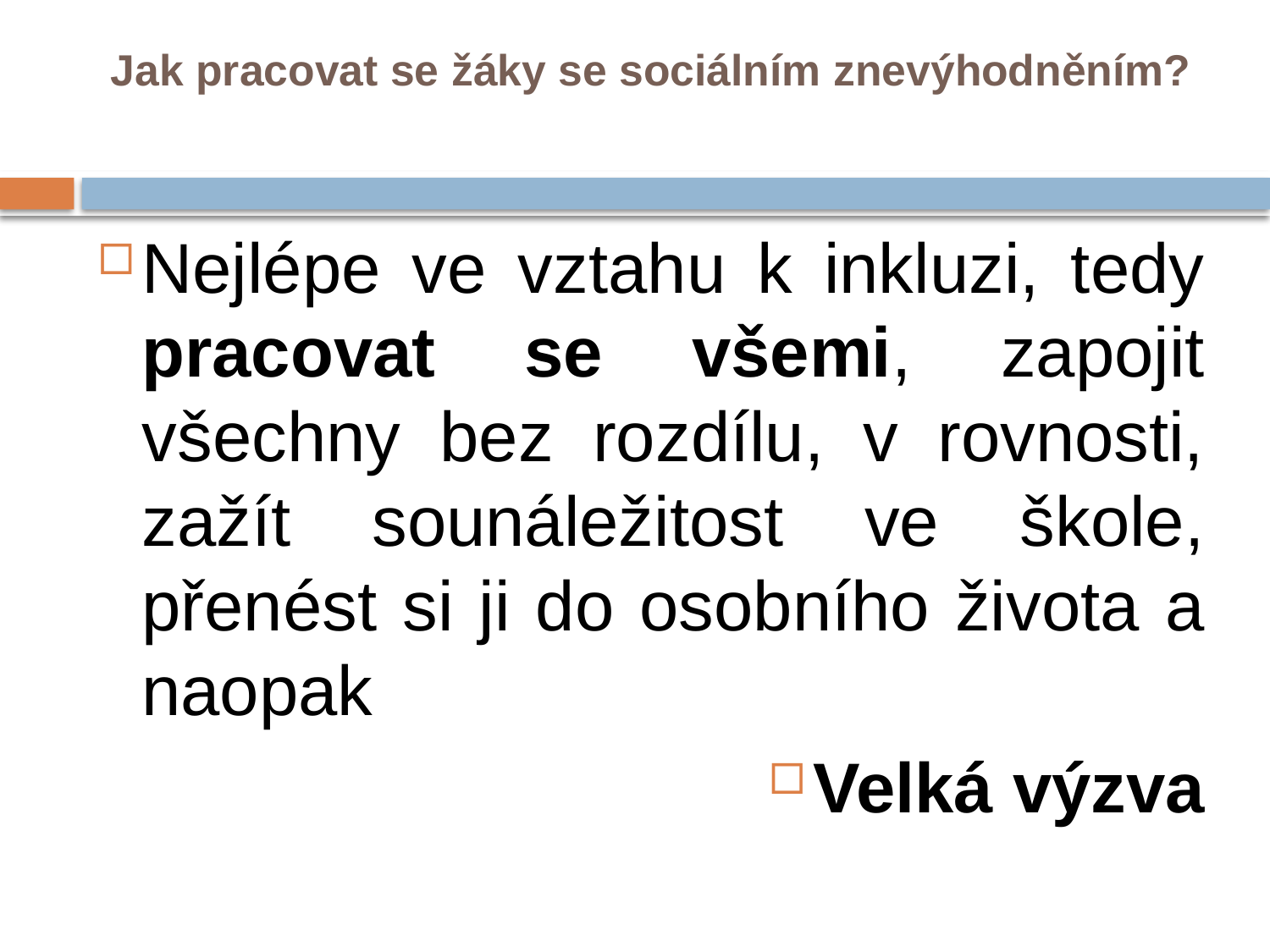

# Jak pracovat se žáky se sociálním znevýhodněním?
Nejlépe ve vztahu k inkluzi, tedy pracovat se všemi, zapojit všechny bez rozdílu, v rovnosti, zažít sounáležitost ve škole, přenést si ji do osobního života a naopak
Velká výzva